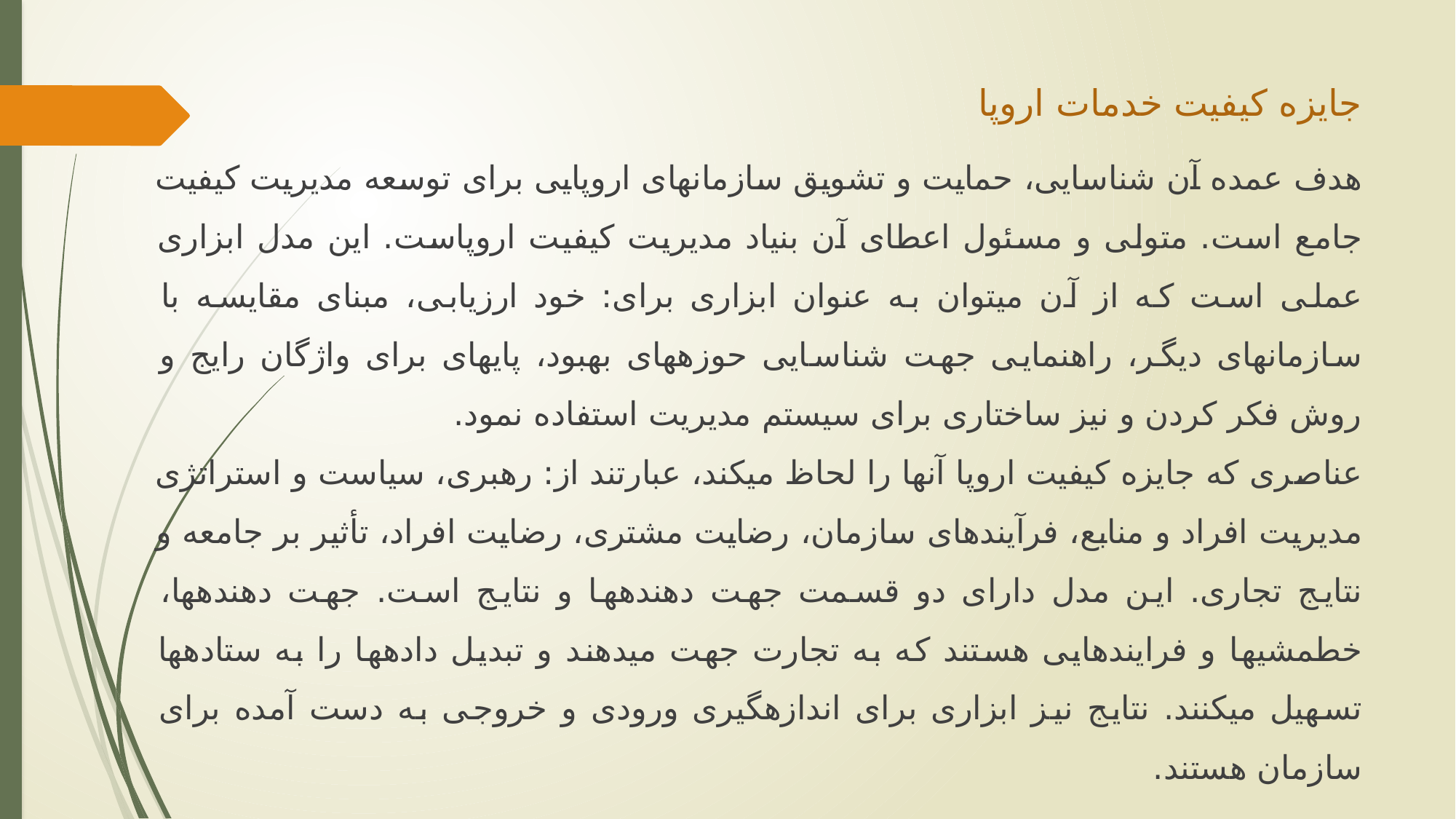

# جایزه کیفیت خدمات اروپا
هدف عمده آن شناسایی، حمایت و تشویق سازمان‏های اروپایی برای توسعه مدیریت کیفیت جامع است. متولی و مسئول اعطای آن بنیاد مدیریت کیفیت اروپاست. این مدل ابزاری عملی است که از آن می‏توان به عنوان ابزاری برای: خود ارزیابی، مبنای مقایسه با سازمان‏های دیگر، راهنمایی جهت شناسایی حوزه‏های بهبود، پایه‏ای برای واژگان رایج و روش فکر کردن و نیز ساختاری برای سیستم مدیریت استفاده نمود.
عناصری که جایزه کیفیت اروپا آنها را لحاظ می‏کند، عبارتند از: رهبری، سیاست و استراتژی مدیریت افراد و منابع، فرآیندهای سازمان، رضایت مشتری، رضایت افراد، تأثیر بر جامعه و نتایج تجاری. این مدل دارای دو قسمت جهت‏ دهنده‏ها و نتایج است. جهت دهنده‏ها، خط‏مشی‏ها و فرایندهایی هستند که به تجارت جهت می‏دهند و تبدیل داده‏ها را به ستاده‏ها تسهیل می‏کنند. نتایج نیز ابزاری برای اندازه‏گیری ورودی و خروجی به دست آمده برای سازمان هستند.